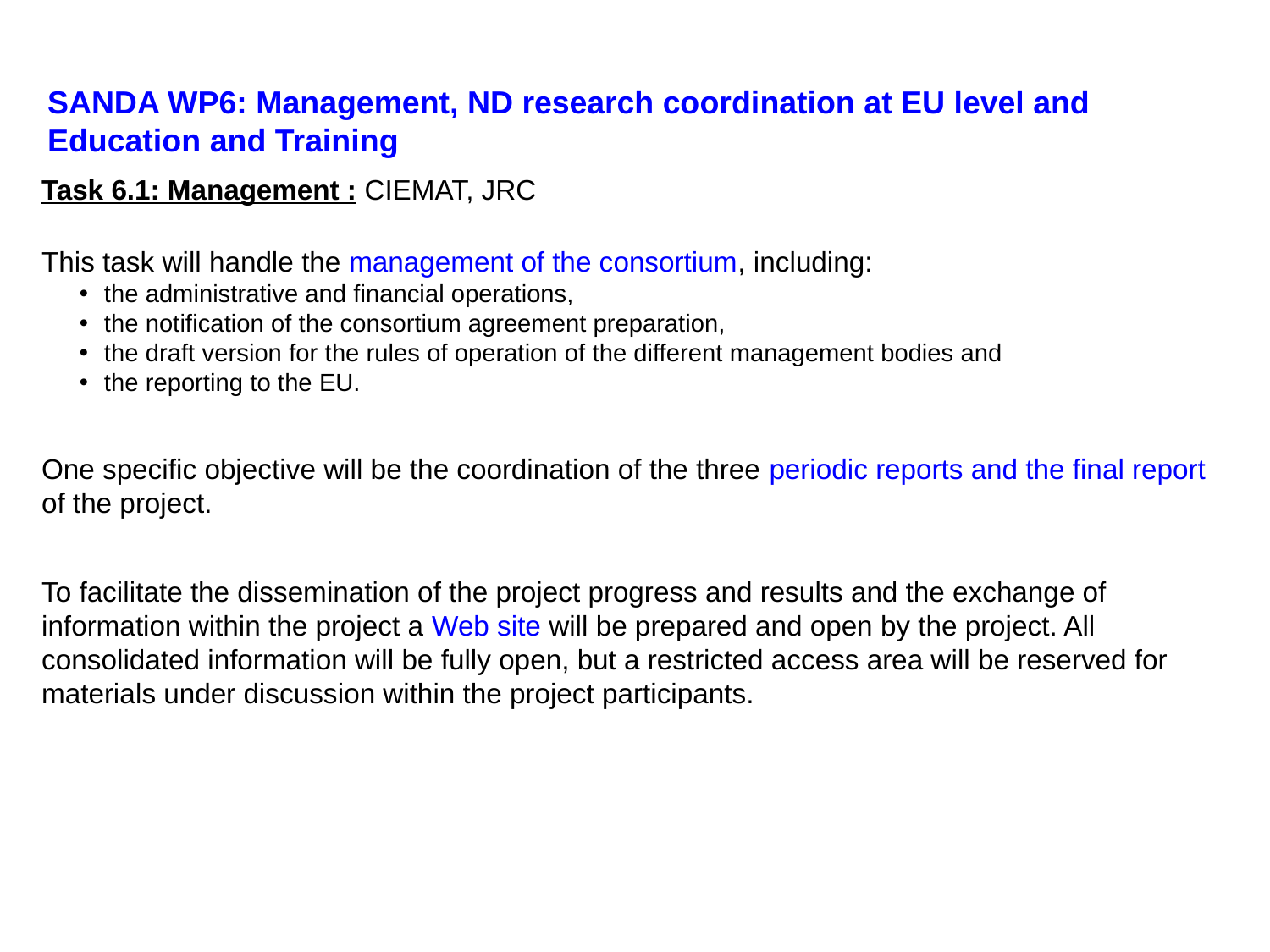

SANDA WP6: Management, ND research coordination at EU level and Education and Training
Task 6.1: Management : CIEMAT, JRC

This task will handle the management of the consortium, including:
the administrative and financial operations,
the notification of the consortium agreement preparation,
the draft version for the rules of operation of the different management bodies and
the reporting to the EU.

One specific objective will be the coordination of the three periodic reports and the final report of the project.

To facilitate the dissemination of the project progress and results and the exchange of information within the project a Web site will be prepared and open by the project. All consolidated information will be fully open, but a restricted access area will be reserved for materials under discussion within the project participants.